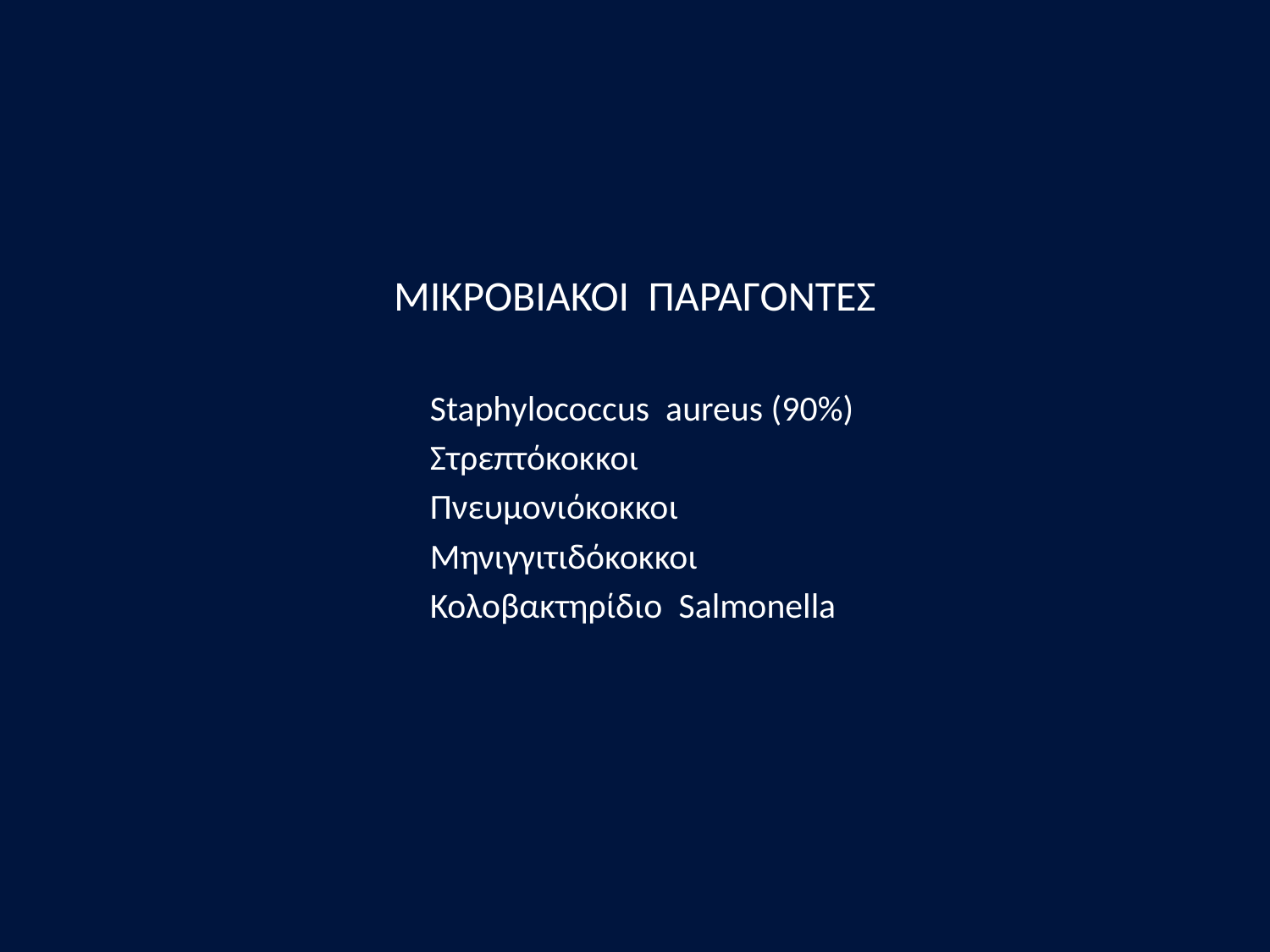

#

ΜΙΚΡΟΒΙΑΚΟΙ  ΠΑΡΑΓΟΝΤΕΣ

                                            Staphylococcus  aureus (90%)
                                            Στρεπτόκοκκοι
                                            Πνευμονιόκοκκοι
                                            Μηνιγγιτιδόκοκκοι
                                            Κολοβακτηρίδιο  Salmonella